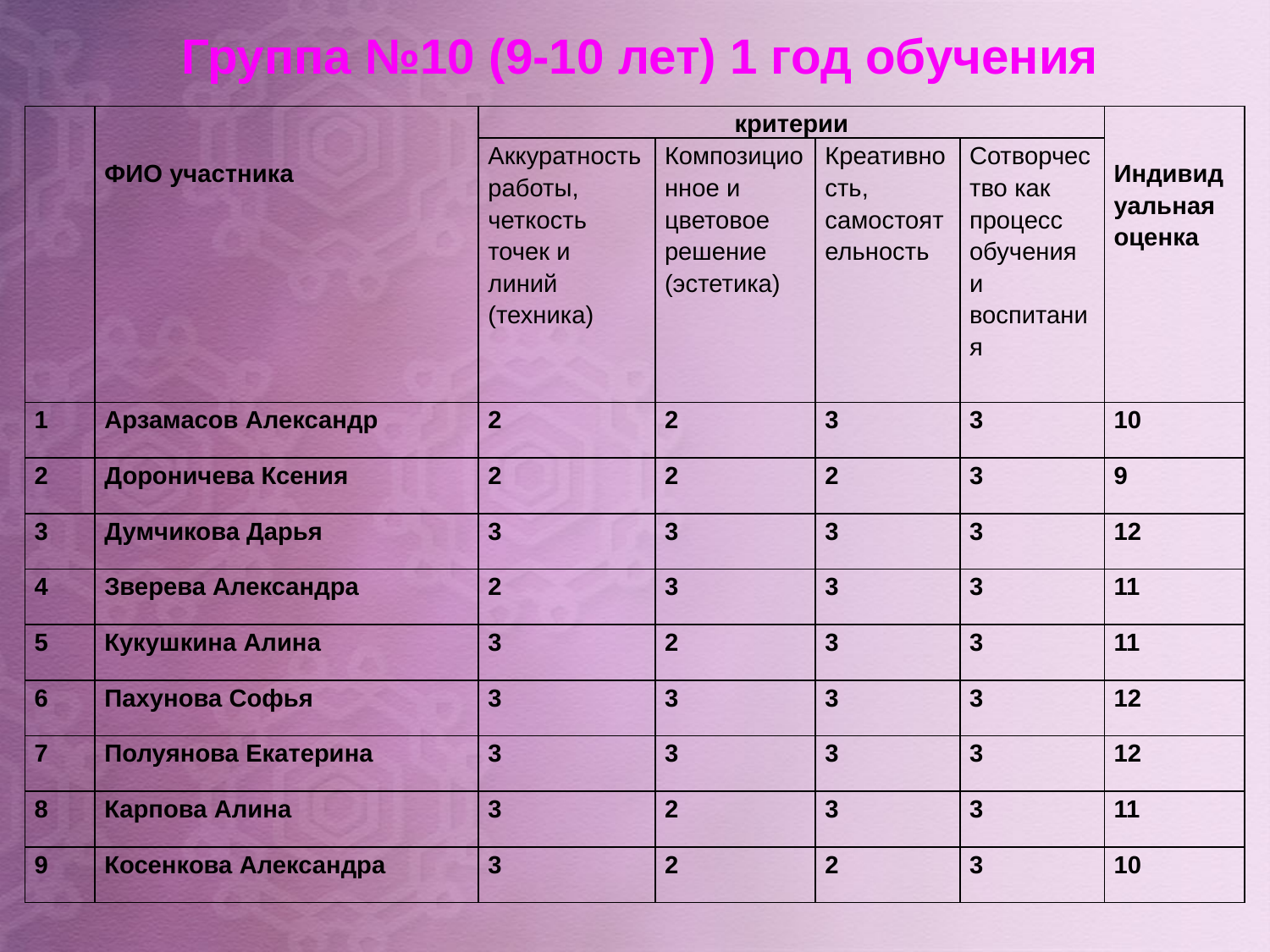

Группа №10 (9-10 лет) 1 год обучения

|  | ФИО участника | критерии |  |  |  | Индивидуальная оценка |
| --- | --- | --- | --- | --- | --- | --- |
|  |  | Аккуратность работы, четкость точек и линий (техника) | Композиционное и цветовое решение (эстетика) | Креативность, самостоятельность | Сотворчество как процесс обучения и воспитания |  |
| 1 | Арзамасов Александр | 2 | 2 | 3 | 3 | 10 |
| 2 | Дороничева Ксения | 2 | 2 | 2 | 3 | 9 |
| 3 | Думчикова Дарья | 3 | 3 | 3 | 3 | 12 |
| 4 | Зверева Александра | 2 | 3 | 3 | 3 | 11 |
| 5 | Кукушкина Алина | 3 | 2 | 3 | 3 | 11 |
| 6 | Пахунова Софья | 3 | 3 | 3 | 3 | 12 |
| 7 | Полуянова Екатерина | 3 | 3 | 3 | 3 | 12 |
| 8 | Карпова Алина | 3 | 2 | 3 | 3 | 11 |
| 9 | Косенкова Александра | 3 | 2 | 2 | 3 | 10 |